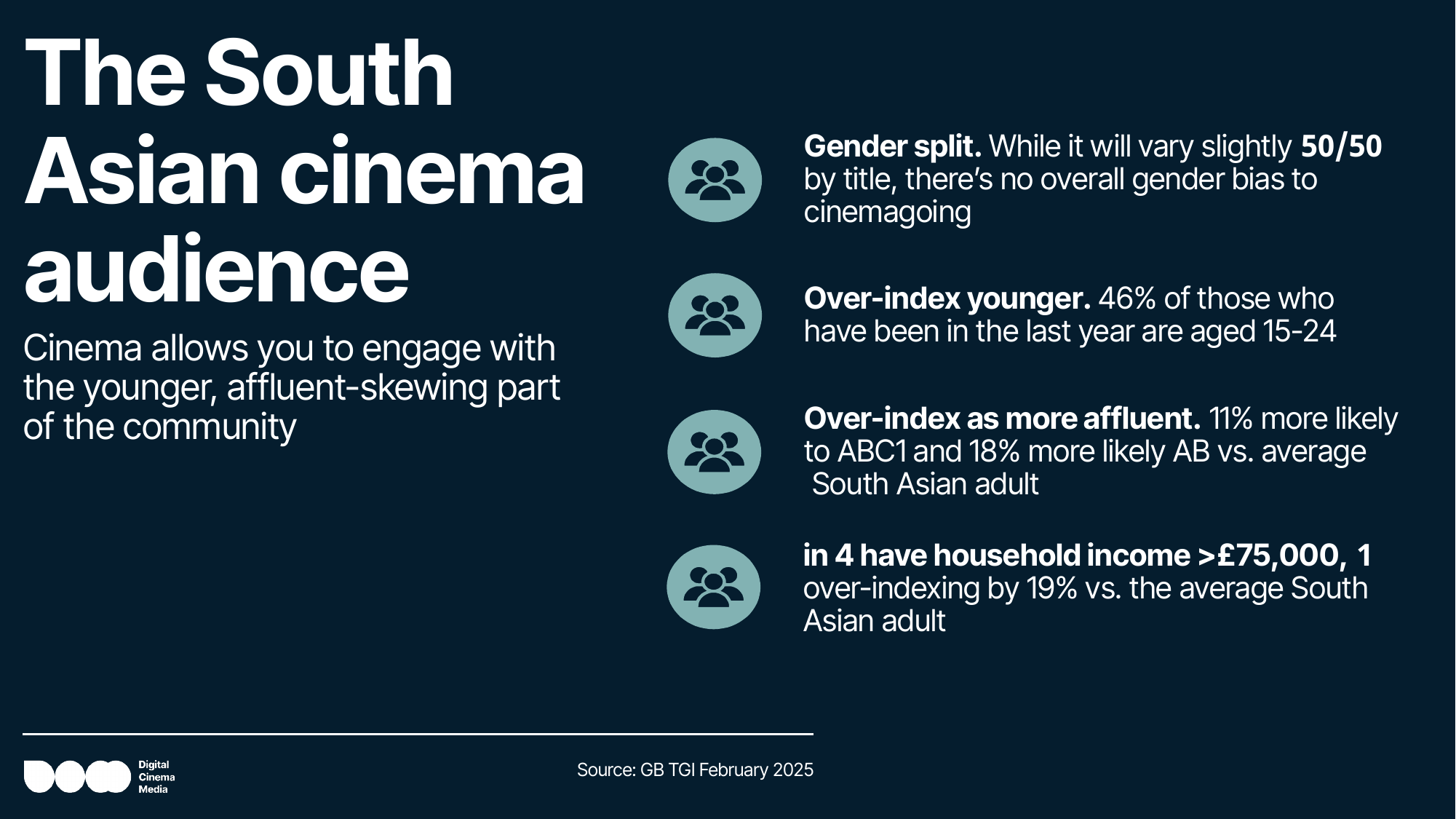

# The South Asian cinema audience
50/50 Gender split. While it will vary slightly by title, there’s no overall gender bias to cinemagoing

Over-index younger. 46% of those who have been in the last year are aged 15-24

Cinema allows you to engage with the younger, affluent-skewing part of the community
Over-index as more affluent. 11% more likely to ABC1 and 18% more likely AB vs. average South Asian adult

1 in 4 have household income >£75,000, over-indexing by 19% vs. the average South Asian adult

Source: GB TGI February 2025